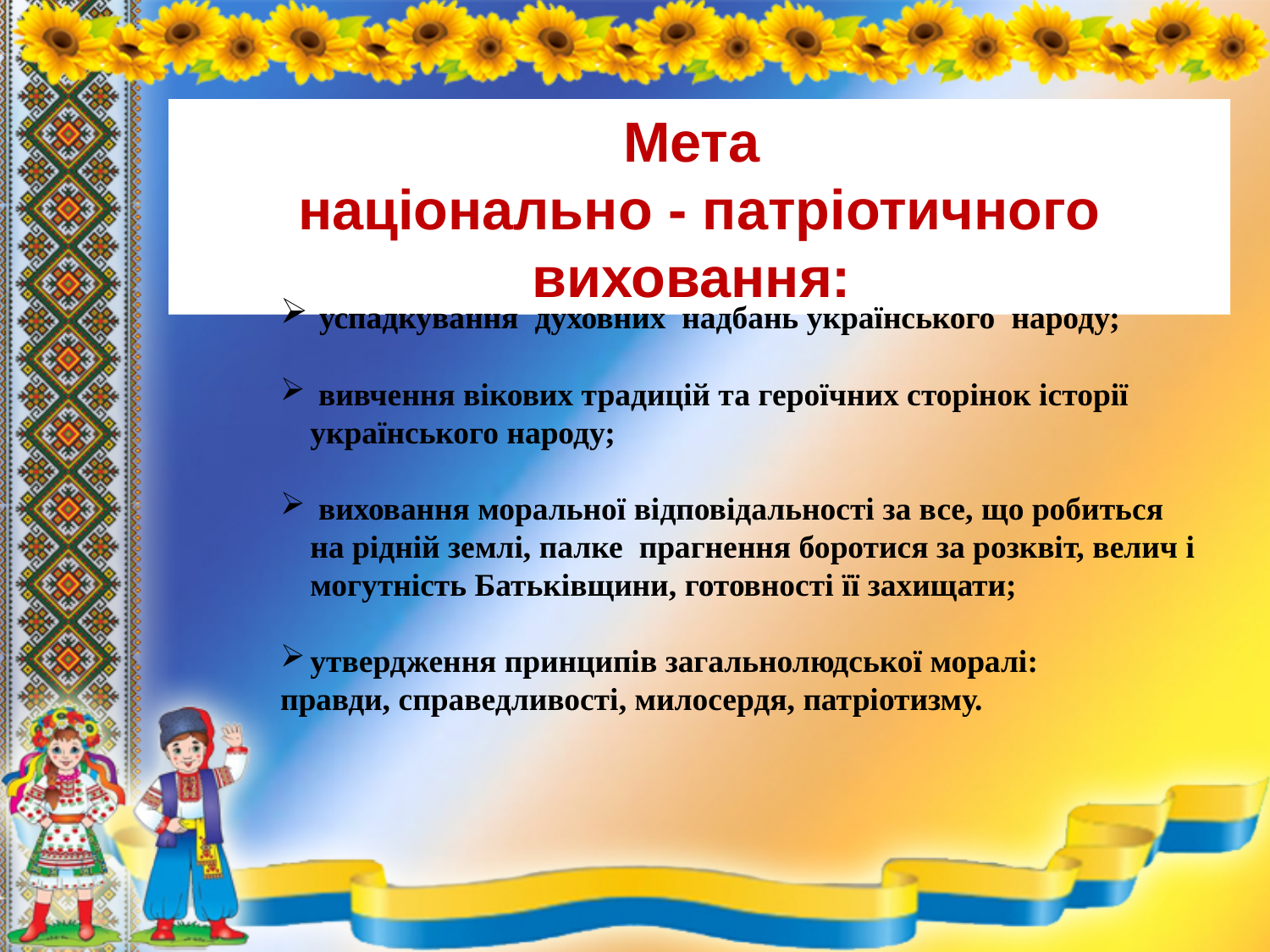

Мета
національно - патріотичного виховання:
 успадкування  духовних  надбань українського  народу;

 вивчення вікових традицій та героїчних сторінок історії українського народу;

 виховання моральної відповідальності за все, що робиться на рідній землі, палке  прагнення боротися за розквіт, велич і могутність Батьківщини, готовності її захищати;

утвердження принципів загальнолюдської моралі:
правди, справедливості, милосердя, патріотизму.